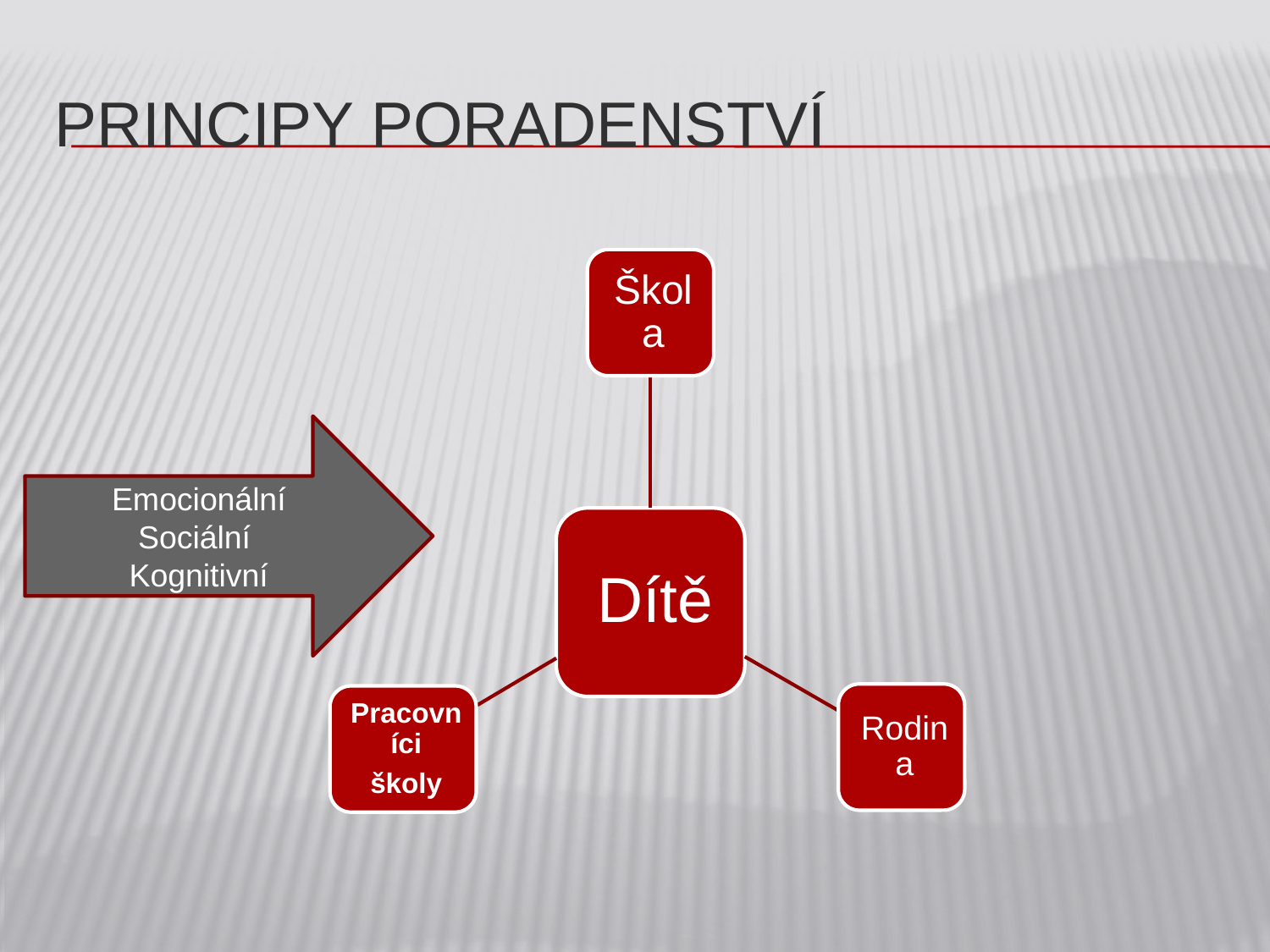

# Principy poradenství
Dítě
Škola
Rodina
Pracovníci
školy
Emocionální
Sociální
Kognitivní